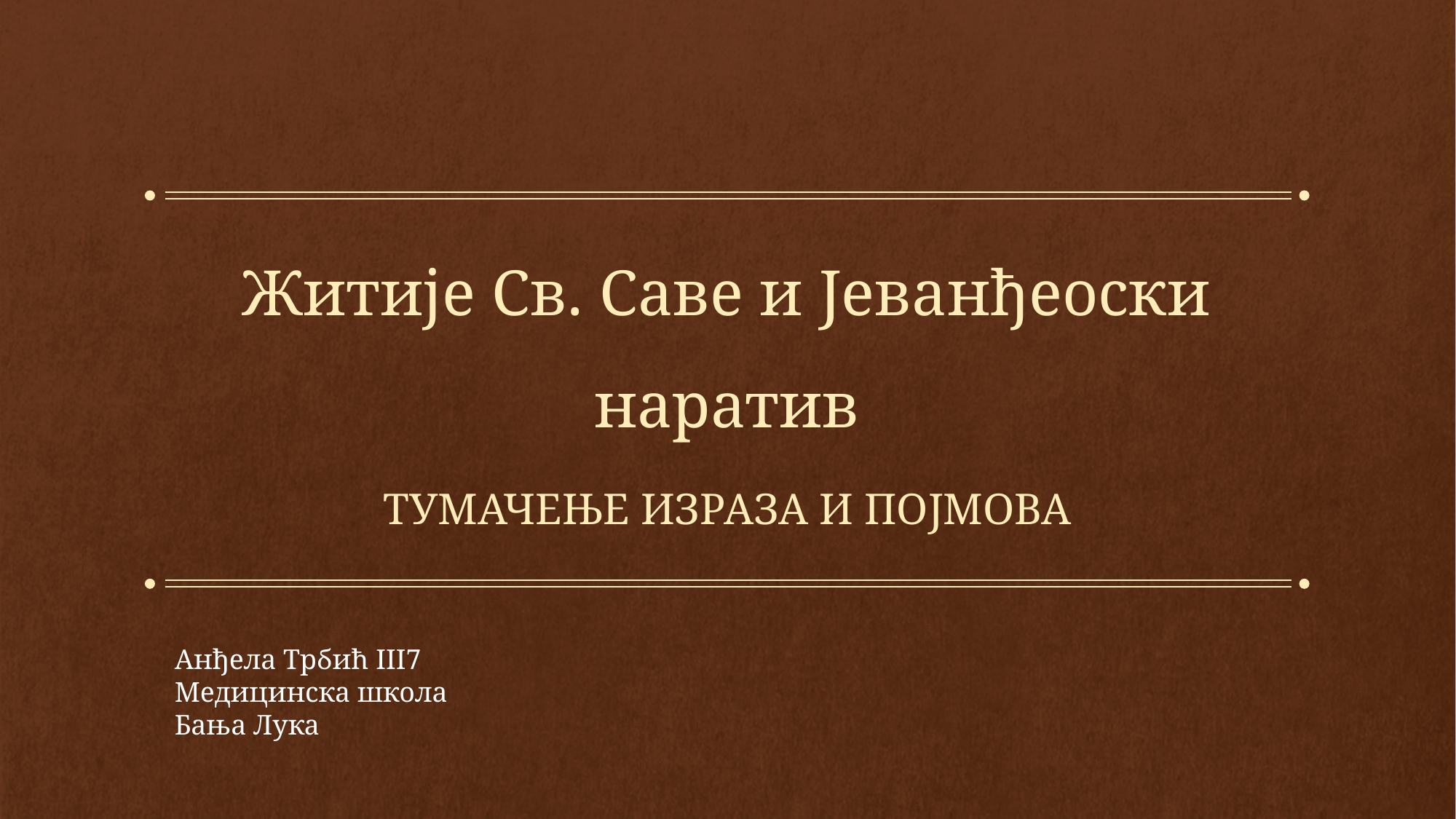

# Житије Св. Саве и Јеванђеоски наратив
Тумачење израза и појмовА
Анђела Трбић III7
Медицинска школа
Бања Лука